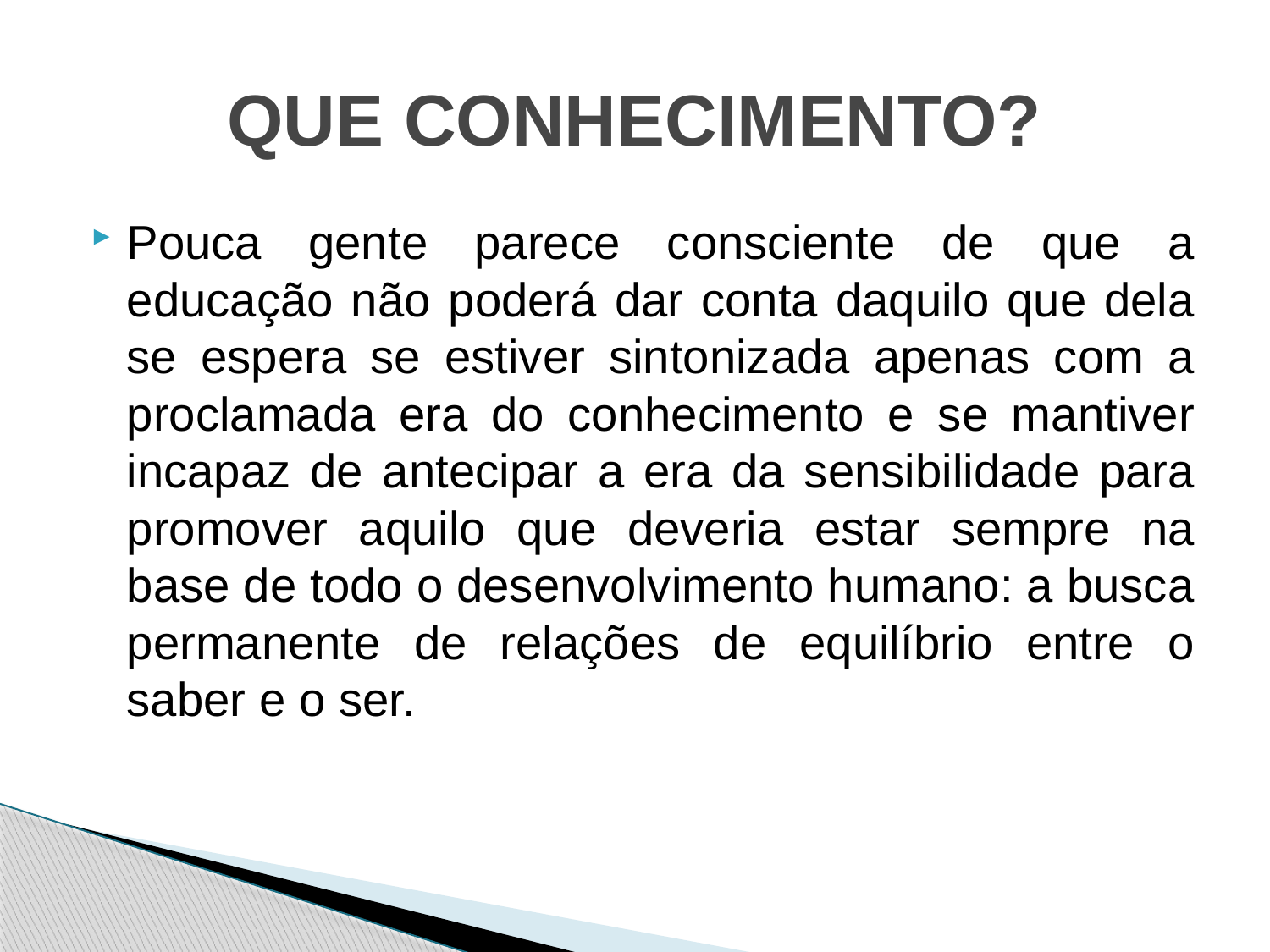

# QUE CONHECIMENTO?
Pouca gente parece consciente de que a educação não poderá dar conta daquilo que dela se espera se estiver sintonizada apenas com a proclamada era do conhecimento e se mantiver incapaz de antecipar a era da sensibilidade para promover aquilo que deveria estar sempre na base de todo o desenvolvimento humano: a busca permanente de relações de equilíbrio entre o saber e o ser.